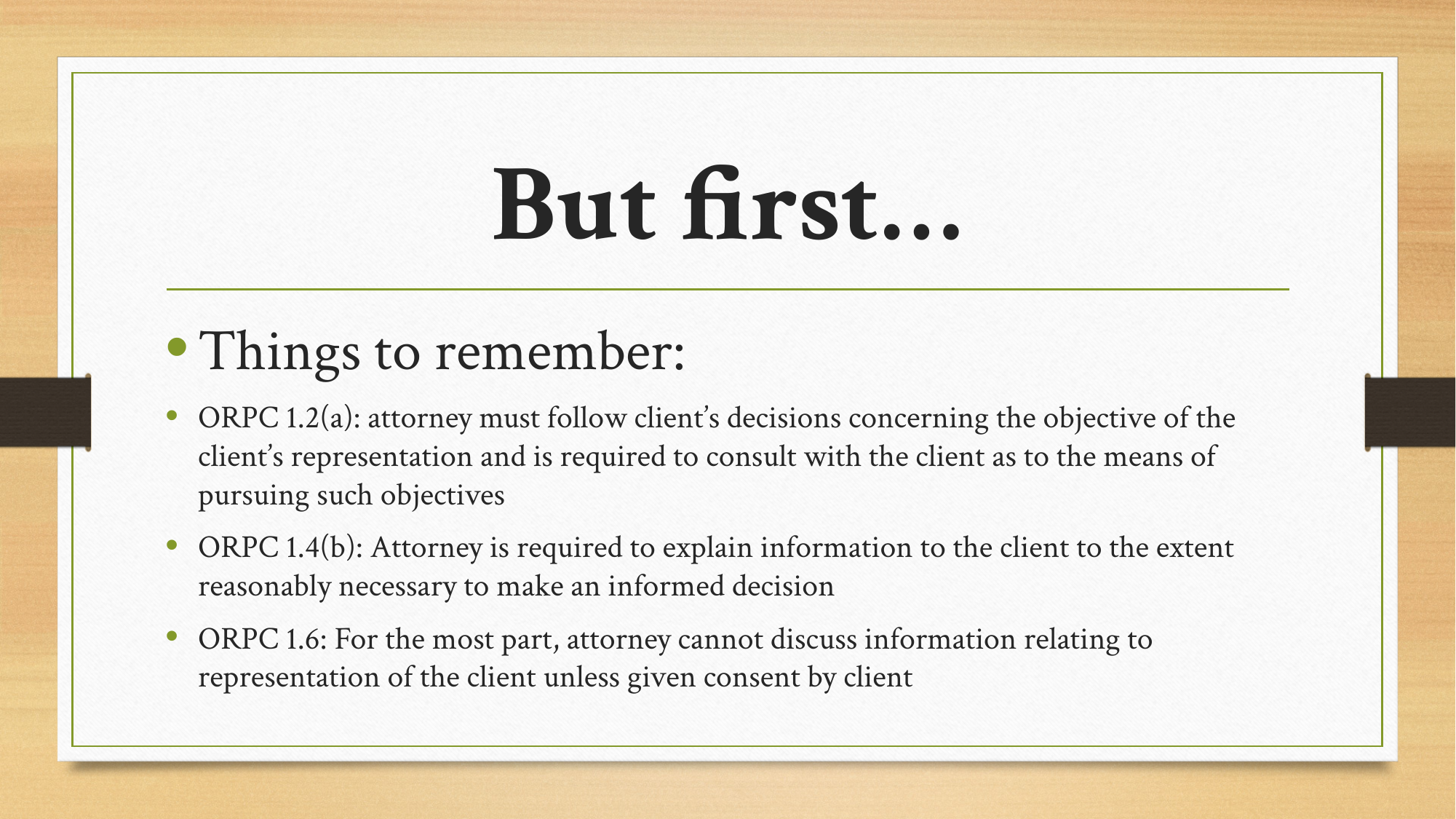

# But first…
Things to remember:
ORPC 1.2(a): attorney must follow client’s decisions concerning the objective of the client’s representation and is required to consult with the client as to the means of pursuing such objectives
ORPC 1.4(b): Attorney is required to explain information to the client to the extent reasonably necessary to make an informed decision
ORPC 1.6: For the most part, attorney cannot discuss information relating to representation of the client unless given consent by client